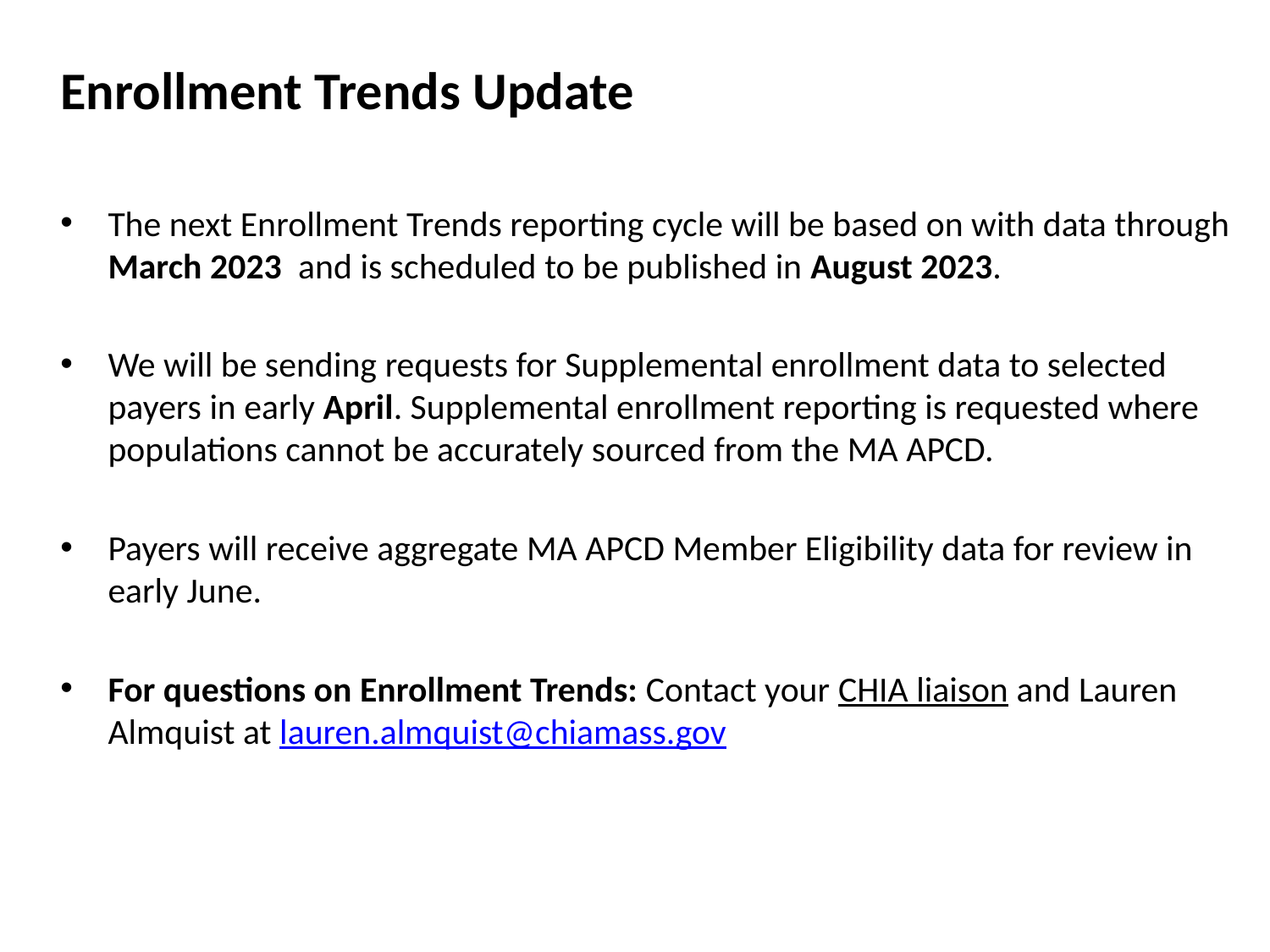

# Enrollment Trends Update

The next Enrollment Trends reporting cycle will be based on with data through March 2023  and is scheduled to be published in August 2023.

We will be sending requests for Supplemental enrollment data to selected payers in early April. Supplemental enrollment reporting is requested where populations cannot be accurately sourced from the MA APCD.

Payers will receive aggregate MA APCD Member Eligibility data for review in early June.

For questions on Enrollment Trends: Contact your CHIA liaison and Lauren Almquist at lauren.almquist@chiamass.gov